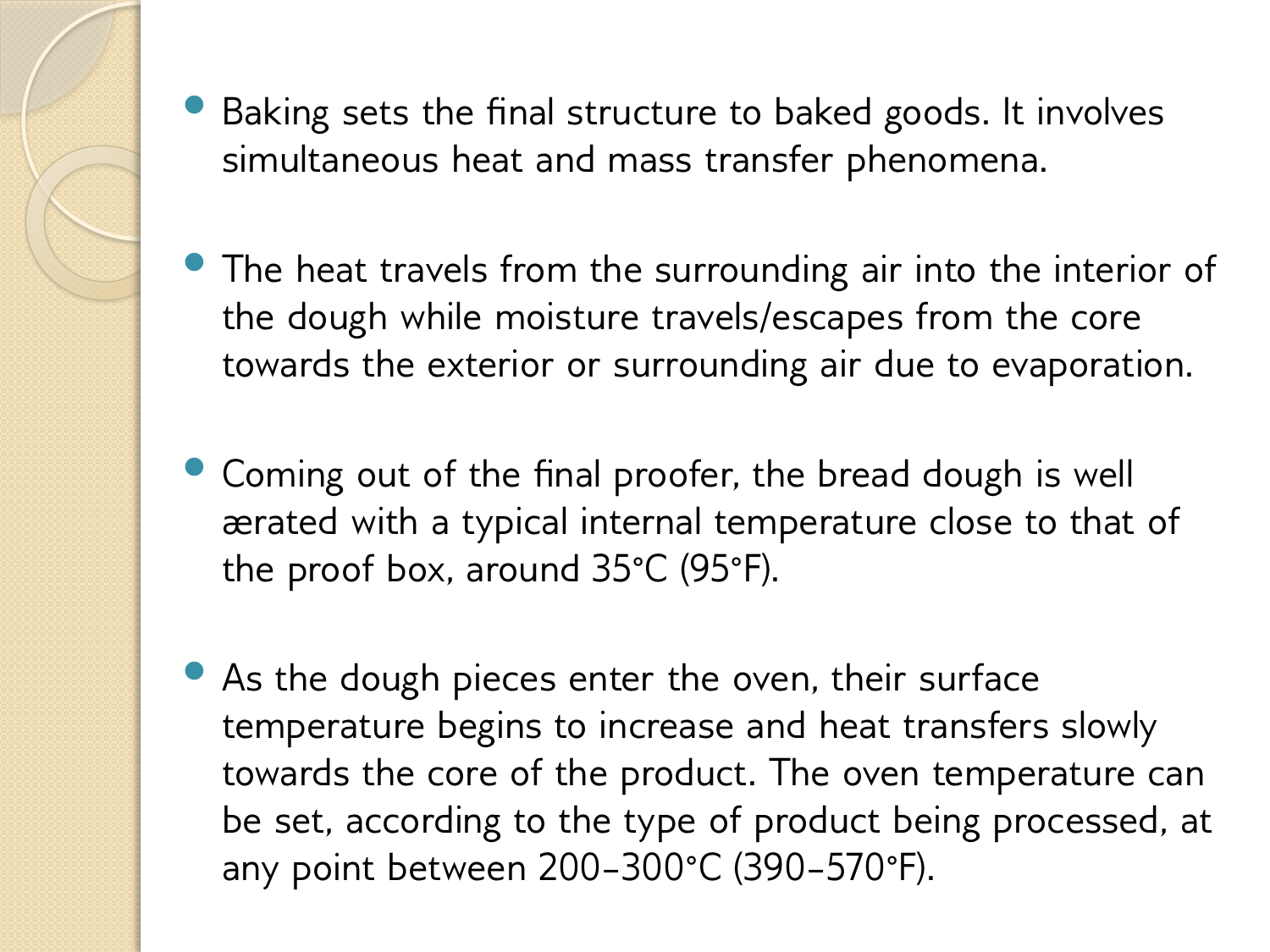

Baking sets the final structure to baked goods. It involves simultaneous heat and mass transfer phenomena.

The heat travels from the surrounding air into the interior of the dough while moisture travels/escapes from the core towards the exterior or surrounding air due to evaporation.

Coming out of the final proofer, the bread dough is well aerated with a typical internal temperature close to that of the proof box, around 35°C (95°F).

As the dough pieces enter the oven, their surface temperature begins to increase and heat transfers slowly towards the core of the product. The oven temperature can be set, according to the type of product being processed, at any point between 200–300°C (390–570°F).